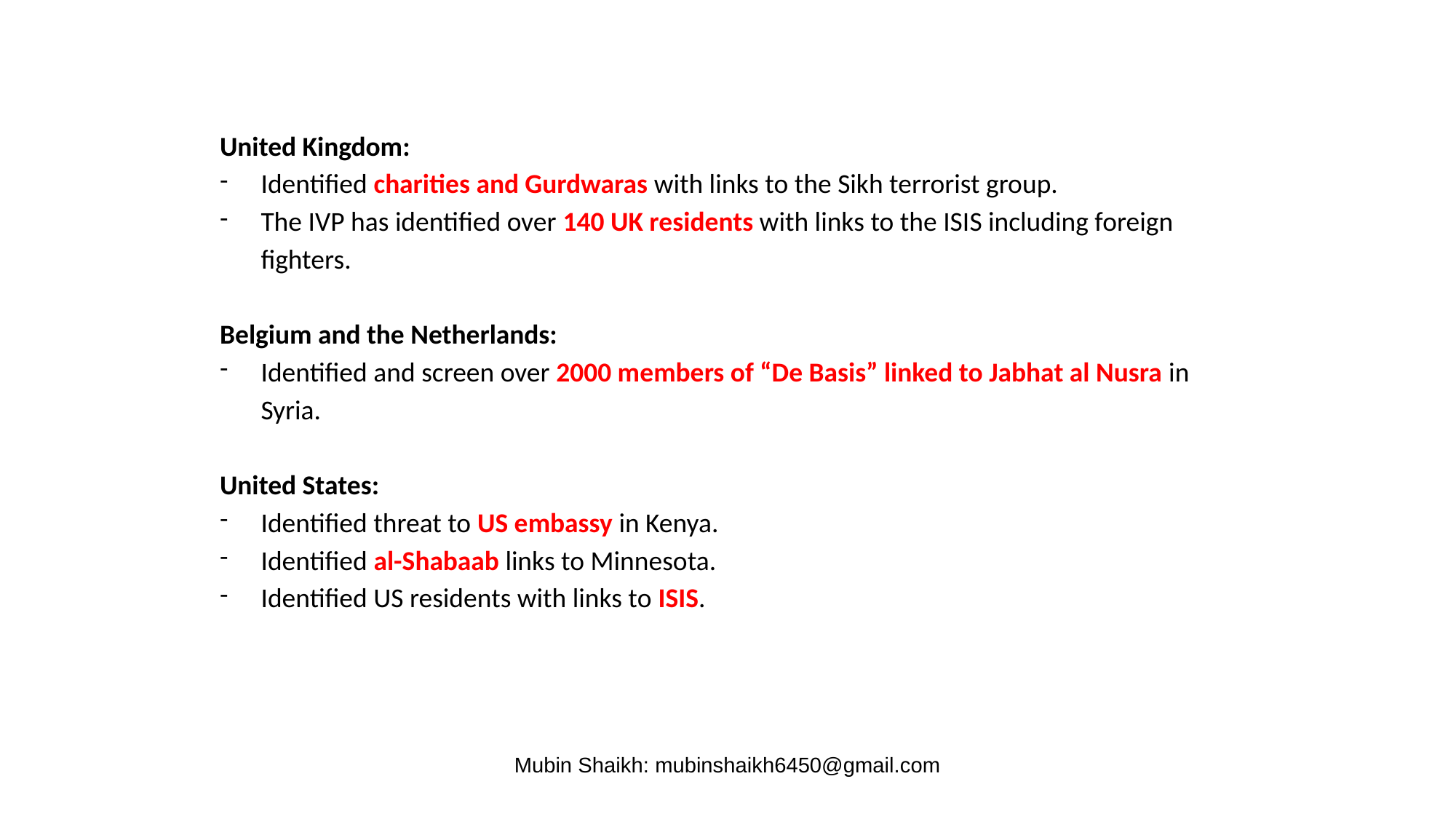

United Kingdom:
Identified charities and Gurdwaras with links to the Sikh terrorist group.
The IVP has identified over 140 UK residents with links to the ISIS including foreign fighters.

Belgium and the Netherlands:
Identified and screen over 2000 members of “De Basis” linked to Jabhat al Nusra in Syria.

United States:
Identified threat to US embassy in Kenya.
Identified al-Shabaab links to Minnesota.
Identified US residents with links to ISIS.
Mubin Shaikh: mubinshaikh6450@gmail.com